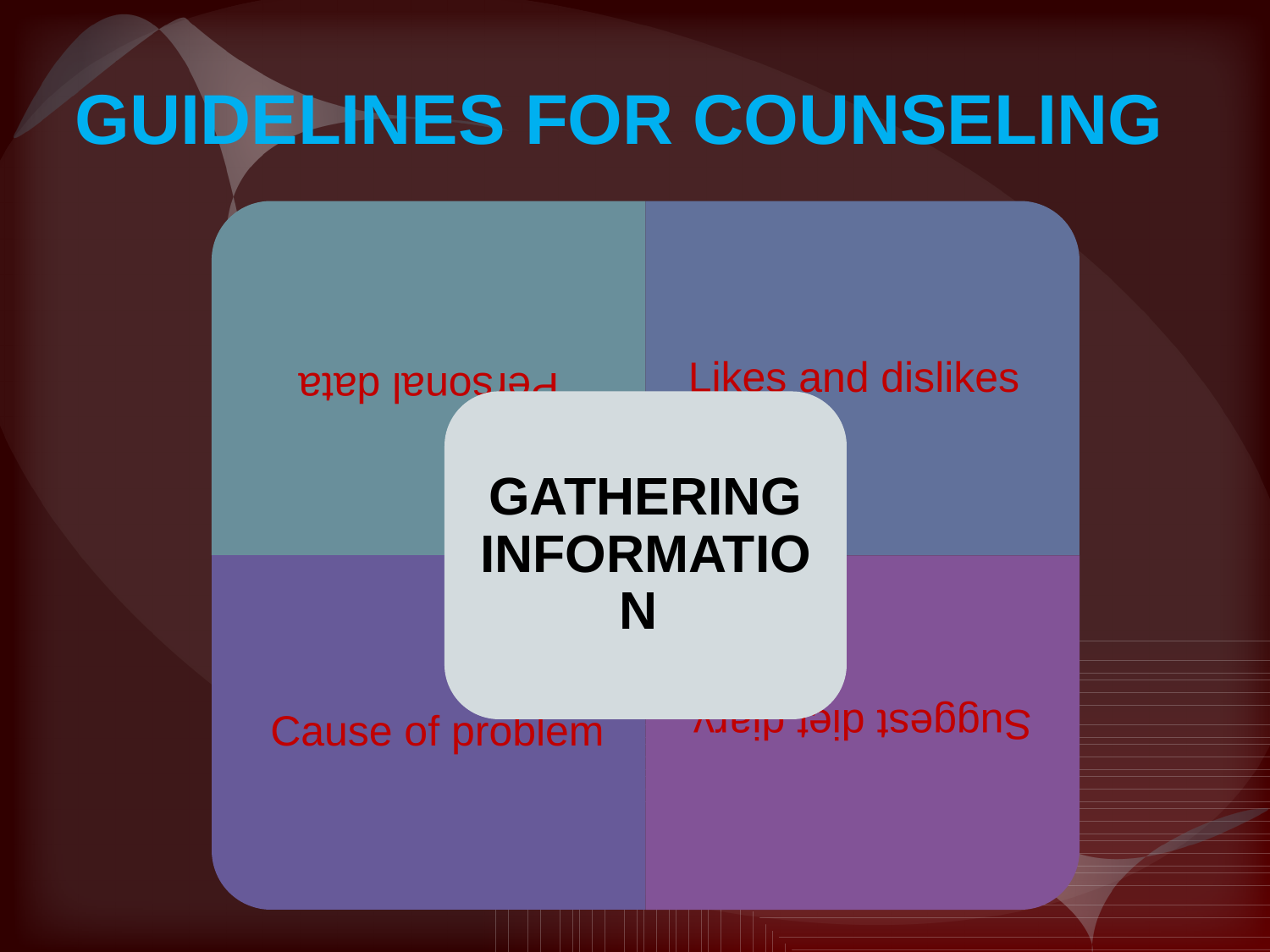

GUIDELINES FOR COUNSELING
Personal data
Likes and dislikes
Cause of problem
Suggest diet diary
GATHERING INFORMATION